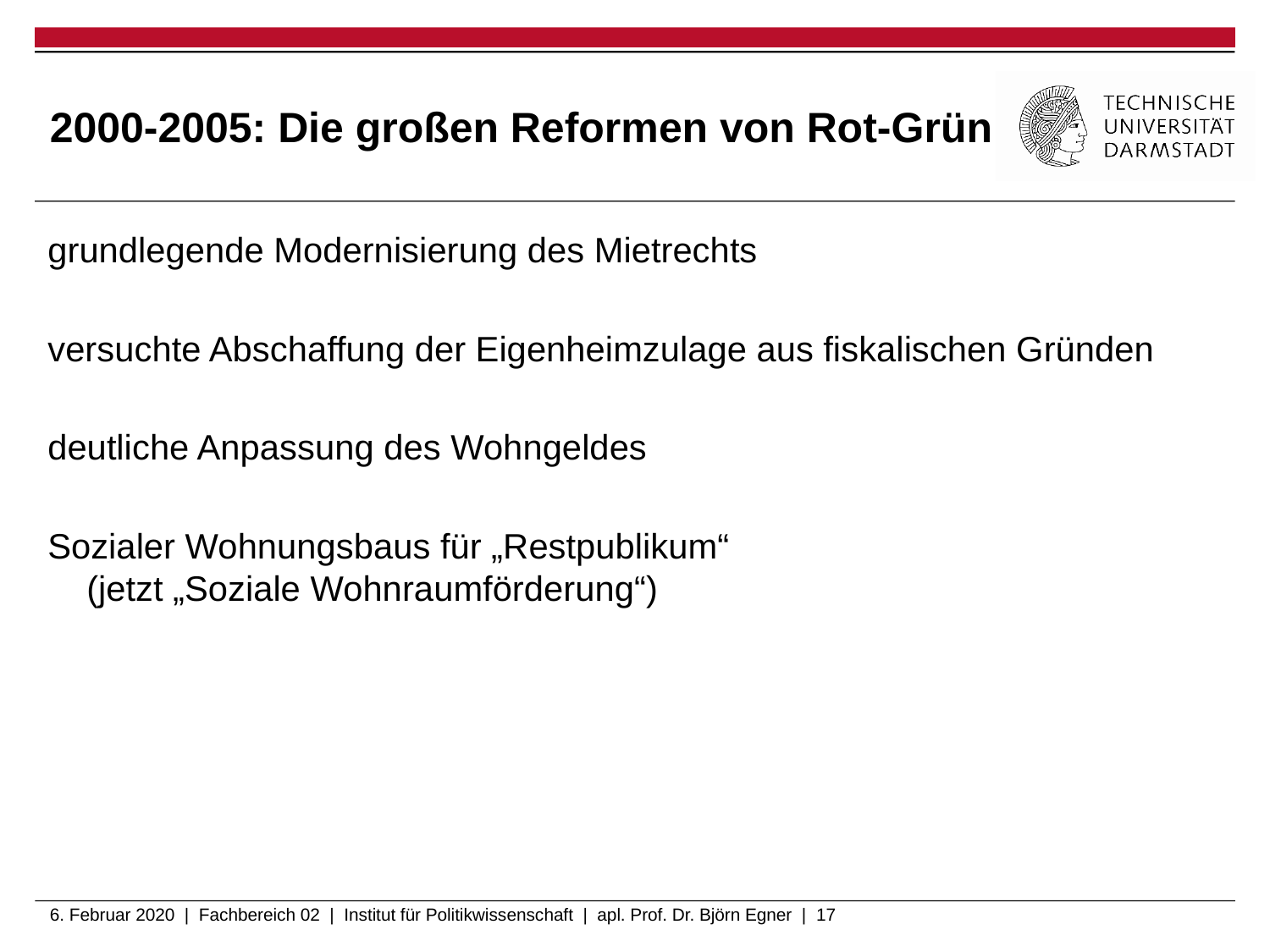

# 2000-2005: Die großen Reformen von Rot-Grün
grundlegende Modernisierung des Mietrechts

versuchte Abschaffung der Eigenheimzulage aus fiskalischen Gründen

deutliche Anpassung des Wohngeldes

Sozialer Wohnungsbaus für „Restpublikum“
    (jetzt „Soziale Wohnraumförderung“)

6. Februar 2020  |  Fachbereich 02  |  Institut für Politikwissenschaft  |  apl. Prof. Dr. Björn Egner  |  17